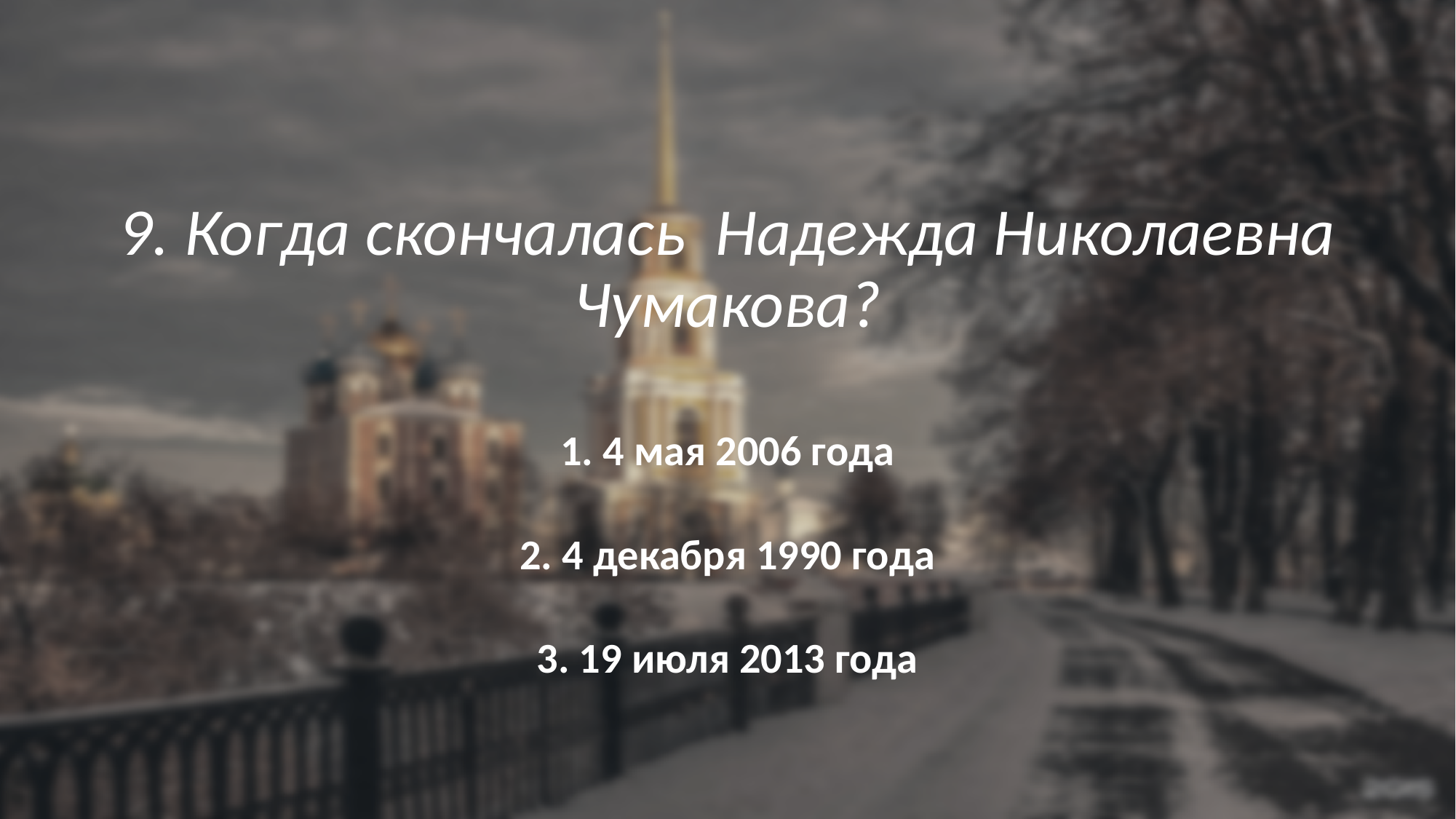

# 9. Когда скончалась  Надежда Николаевна Чумакова?
1. 4 мая 2006 года
2. 4 декабря 1990 года
3. 19 июля 2013 года